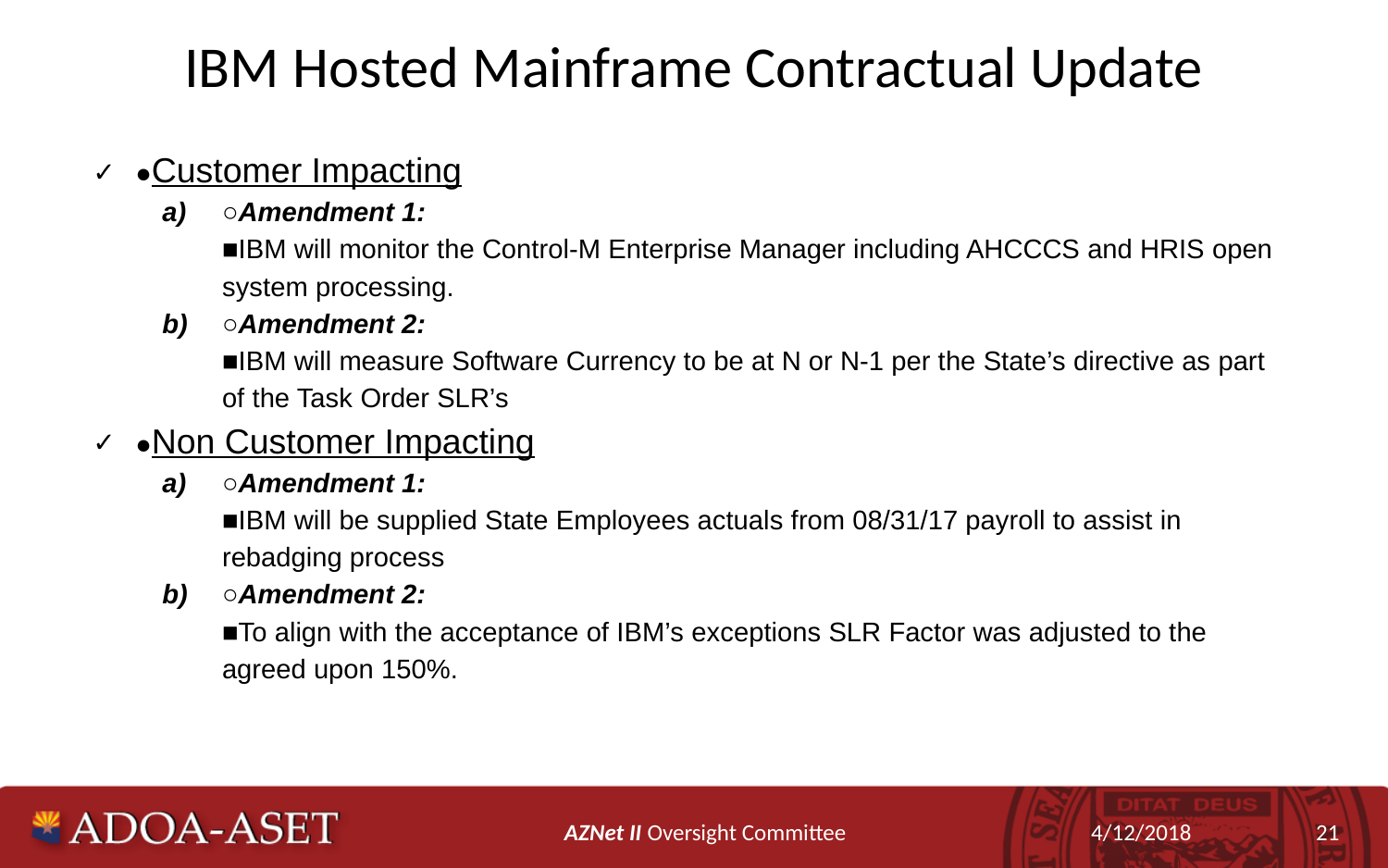

# IBM Hosted Mainframe Contractual Update
●Customer Impacting
○Amendment 1:
■IBM will monitor the Control-M Enterprise Manager including AHCCCS and HRIS open system processing.
○Amendment 2:
■IBM will measure Software Currency to be at N or N-1 per the State’s directive as part of the Task Order SLR’s
●Non Customer Impacting
○Amendment 1:
■IBM will be supplied State Employees actuals from 08/31/17 payroll to assist in rebadging process
○Amendment 2:
■To align with the acceptance of IBM’s exceptions SLR Factor was adjusted to the agreed upon 150%.

AZNet II Oversight Committee
4/12/2018
21